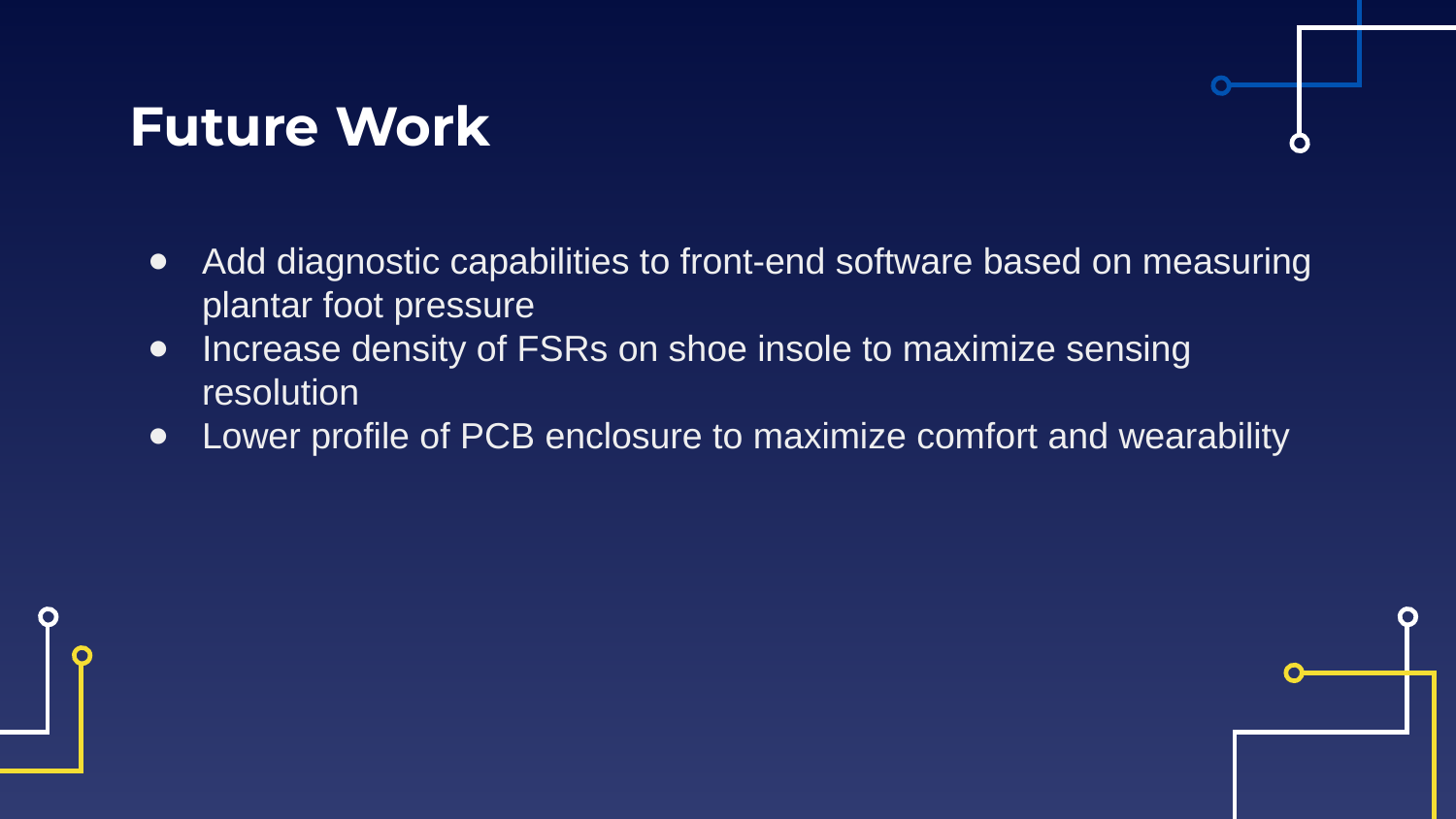

# Future Work
Add diagnostic capabilities to front-end software based on measuring plantar foot pressure
Increase density of FSRs on shoe insole to maximize sensing resolution
Lower profile of PCB enclosure to maximize comfort and wearability